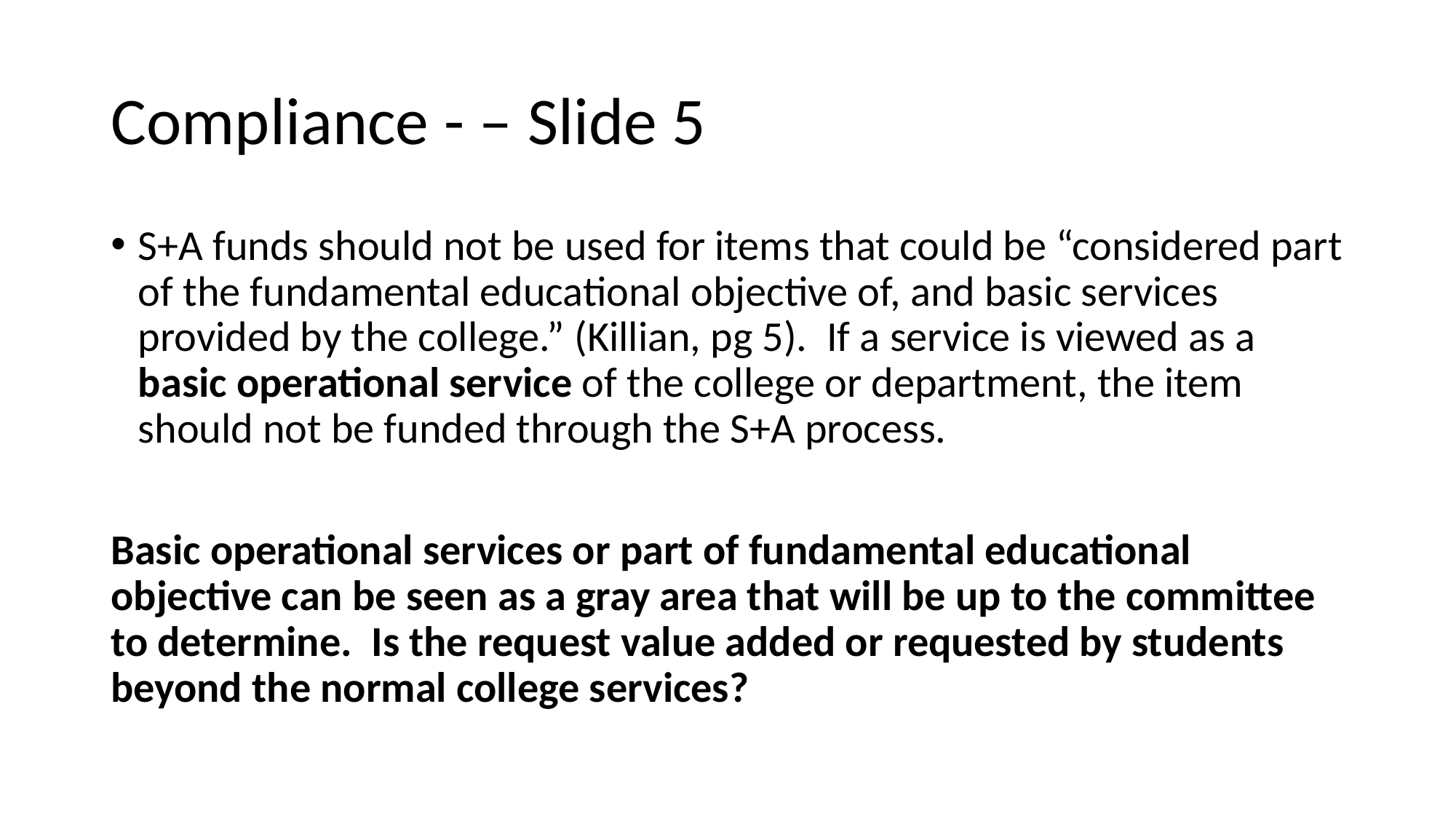

# Compliance - – Slide 5
S+A funds should not be used for items that could be “considered part of the fundamental educational objective of, and basic services provided by the college.” (Killian, pg 5).  If a service is viewed as a basic operational service of the college or department, the item should not be funded through the S+A process.

Basic operational services or part of fundamental educational objective can be seen as a gray area that will be up to the committee to determine.  Is the request value added or requested by students beyond the normal college services?